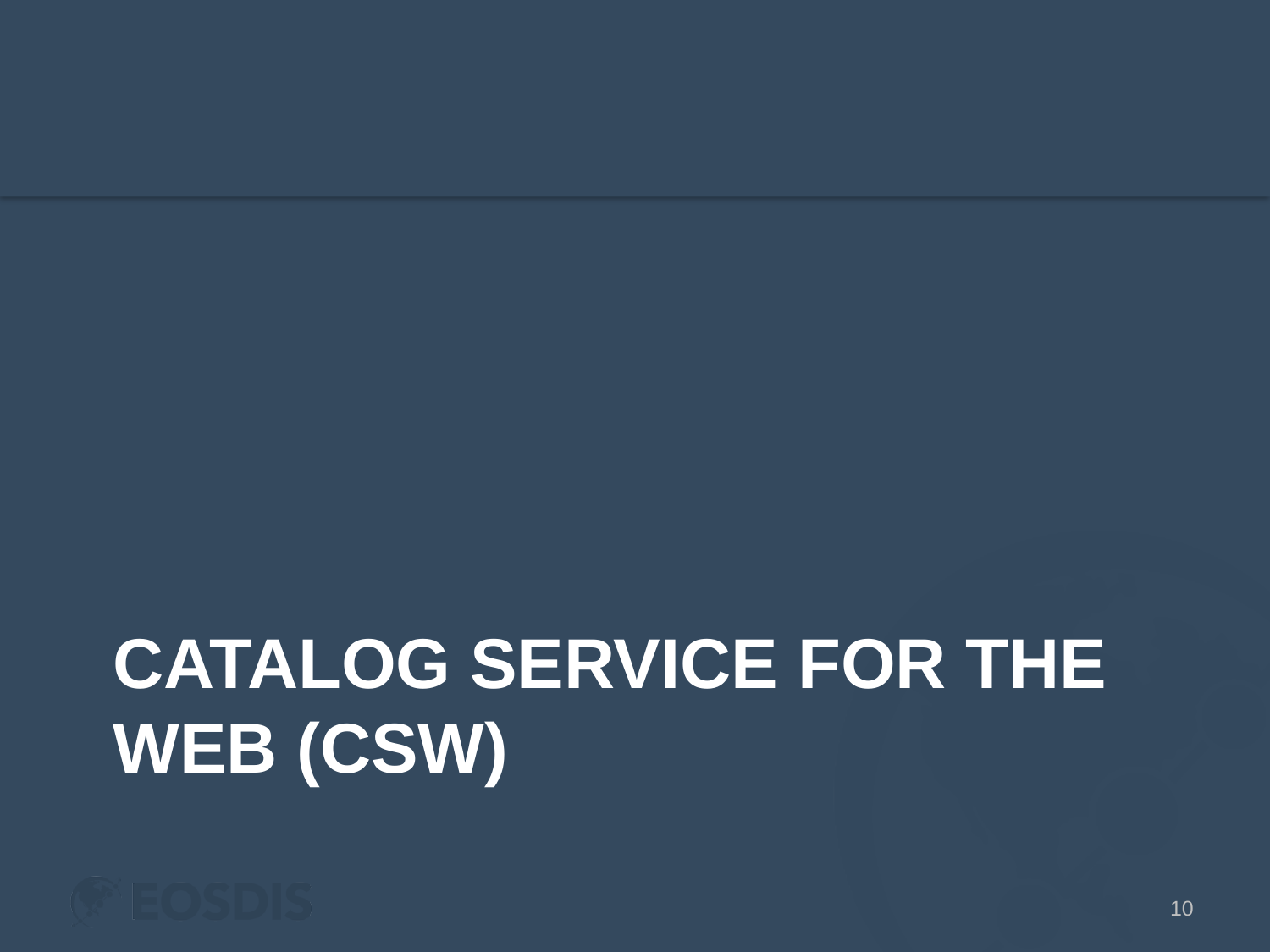

# Catalog service for the web (CSW)
10